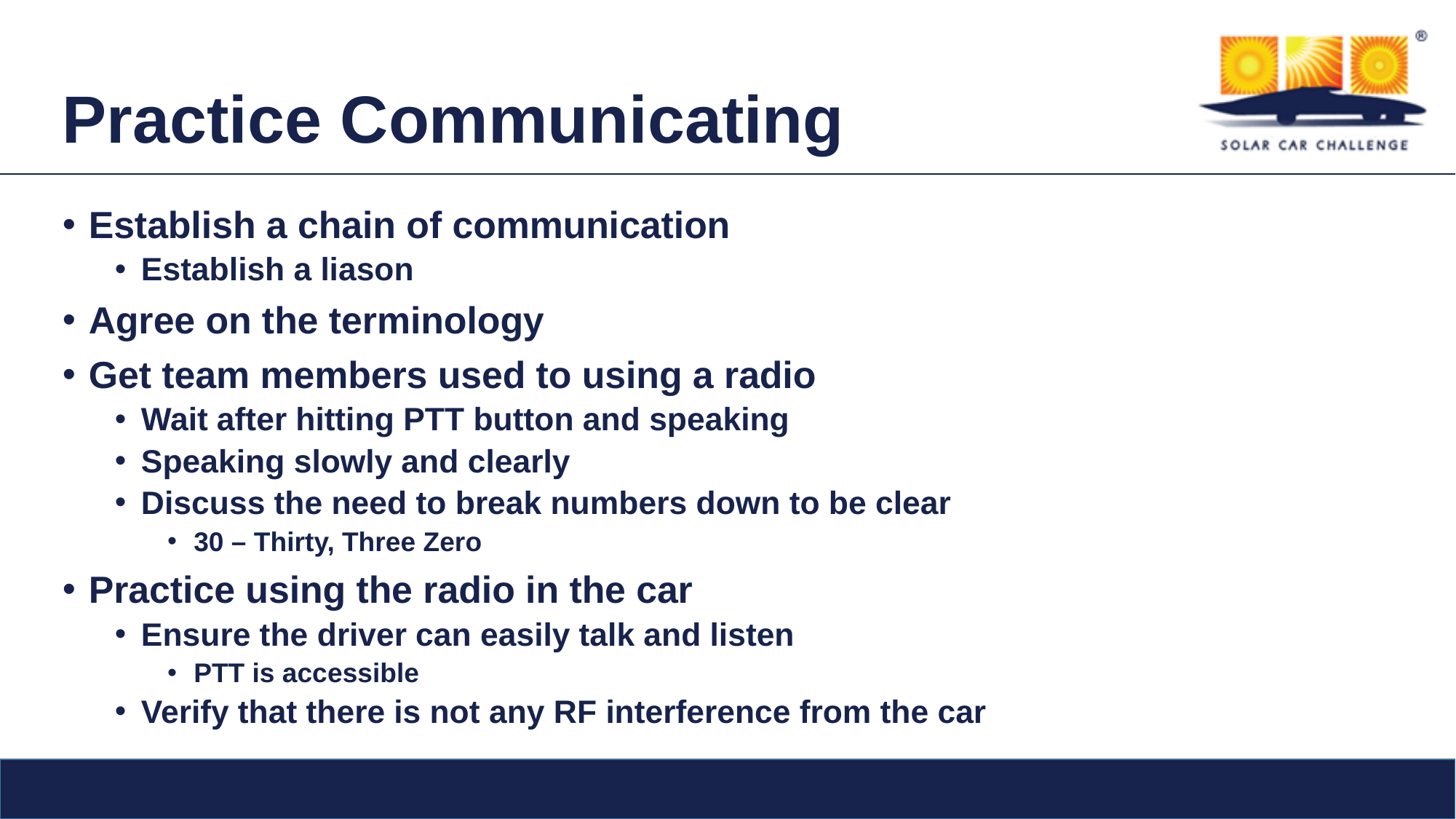

# Practice Communicating
Establish a chain of communication
Establish a liason
Agree on the terminology
Get team members used to using a radio
Wait after hitting PTT button and speaking
Speaking slowly and clearly
Discuss the need to break numbers down to be clear
30 – Thirty, Three Zero
Practice using the radio in the car
Ensure the driver can easily talk and listen
PTT is accessible
Verify that there is not any RF interference from the car